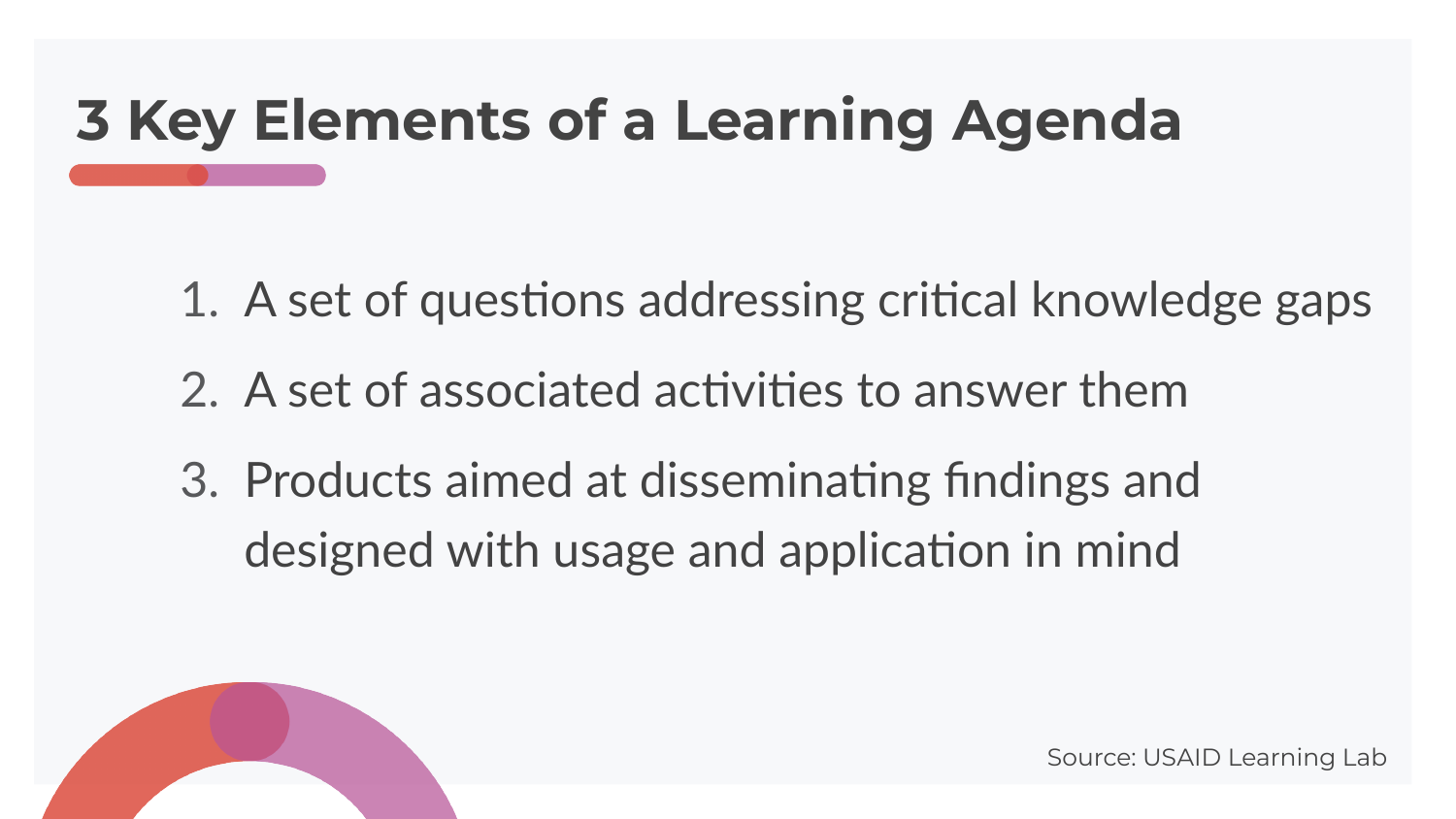

# 3 Key Elements of a Learning Agenda
A set of questions addressing critical knowledge gaps
A set of associated activities to answer them
Products aimed at disseminating findings and designed with usage and application in mind
Source: USAID Learning Lab